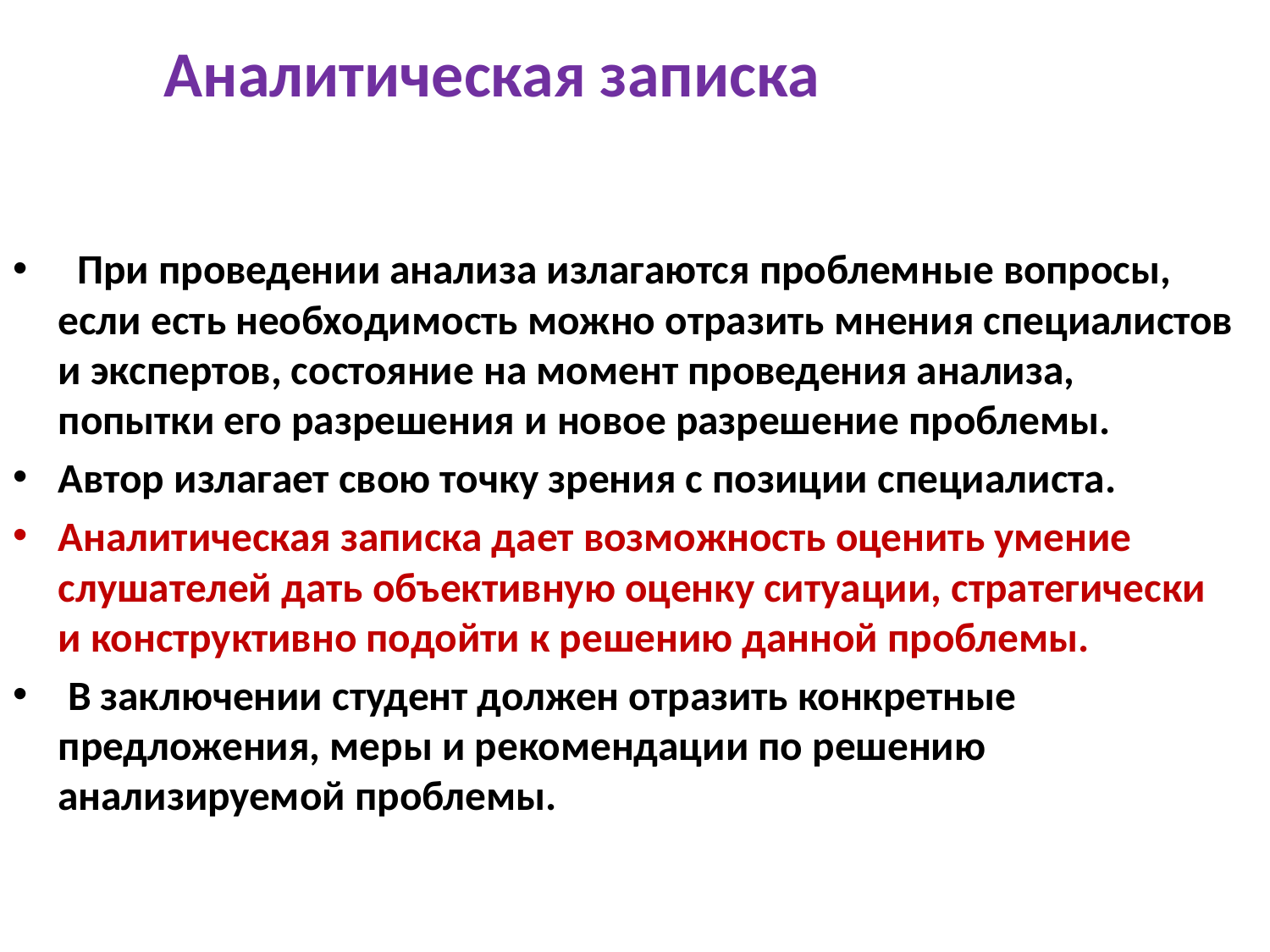

# Аналитическая записка
  При проведении анализа излагаются проблемные вопросы, если есть необходимость можно отразить мнения специалистов и экспертов, состояние на момент проведения анализа, попытки его разрешения и новое разрешение проблемы.
Автор излагает свою точку зрения с позиции специалиста.
Аналитическая записка дает возможность оценить умение слушателей дать объективную оценку ситуации, стратегически и конструктивно подойти к решению данной проблемы.
 В заключении студент должен отразить конкретные предложения, меры и рекомендации по решению анализируемой проблемы.